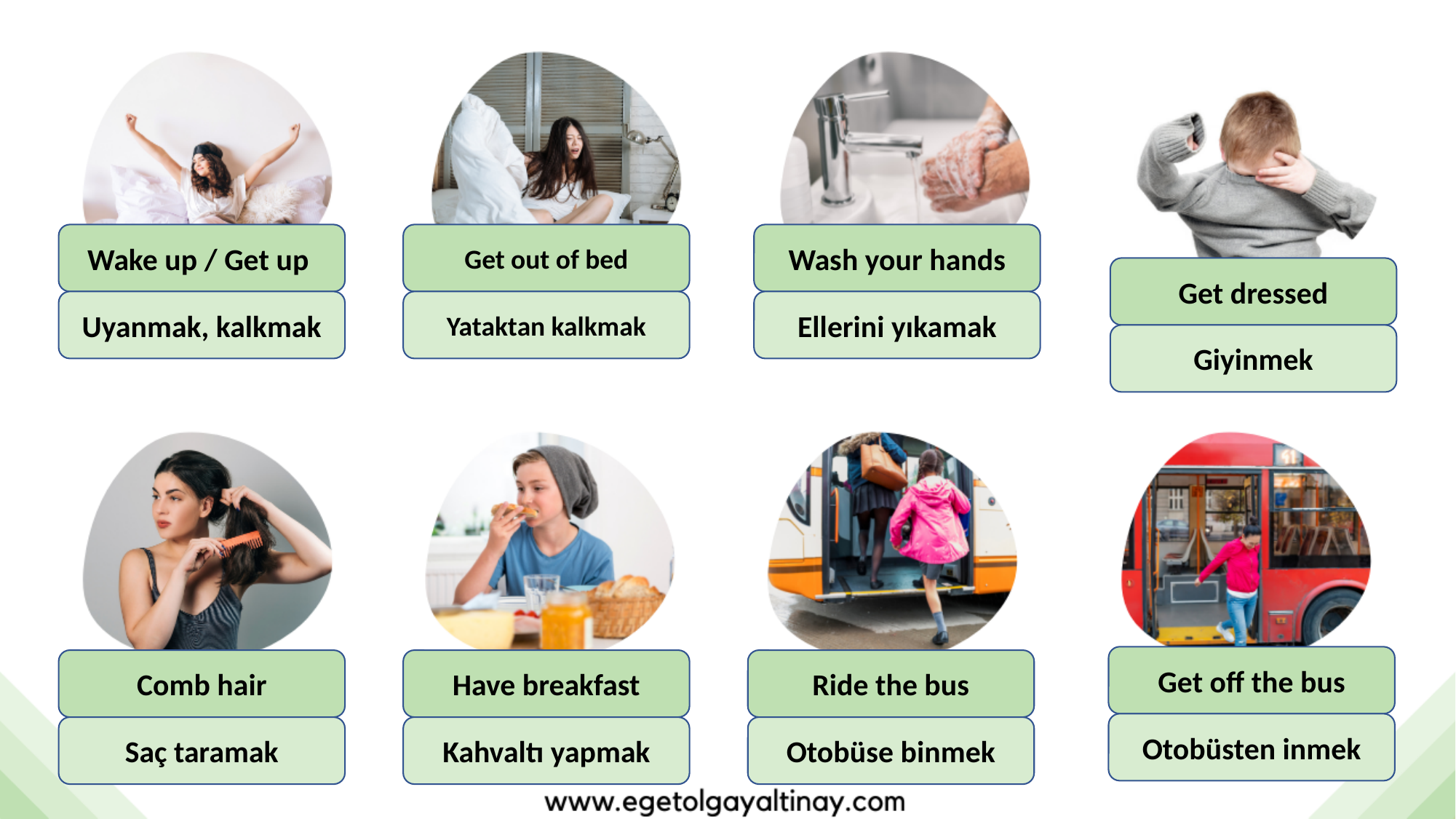

Get out of bed
Wash your hands
Wake up / Get up
Get dressed
Ellerini yıkamak
Uyanmak, kalkmak
Yataktan kalkmak
Giyinmek
Get off the bus
Comb hair
Have breakfast
Ride the bus
Otobüsten inmek
Saç taramak
Kahvaltı yapmak
Otobüse binmek